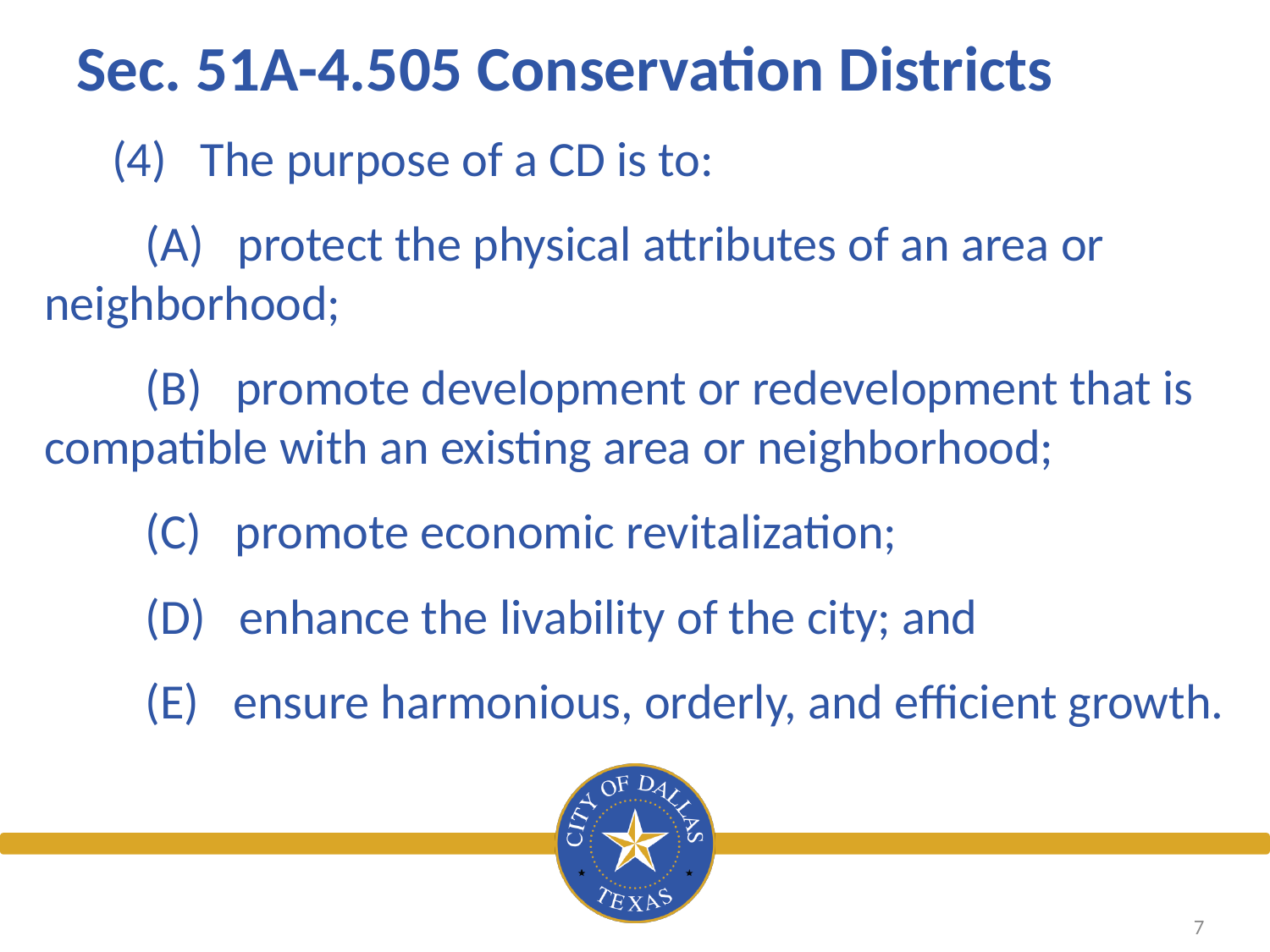

# Sec. 51A-4.505 Conservation Districts
      (4)   The purpose of a CD is to:
         (A)   protect the physical attributes of an area or neighborhood;
         (B)   promote development or redevelopment that is compatible with an existing area or neighborhood;
         (C)   promote economic revitalization;
         (D)   enhance the livability of the city; and
         (E)   ensure harmonious, orderly, and efficient growth.

7